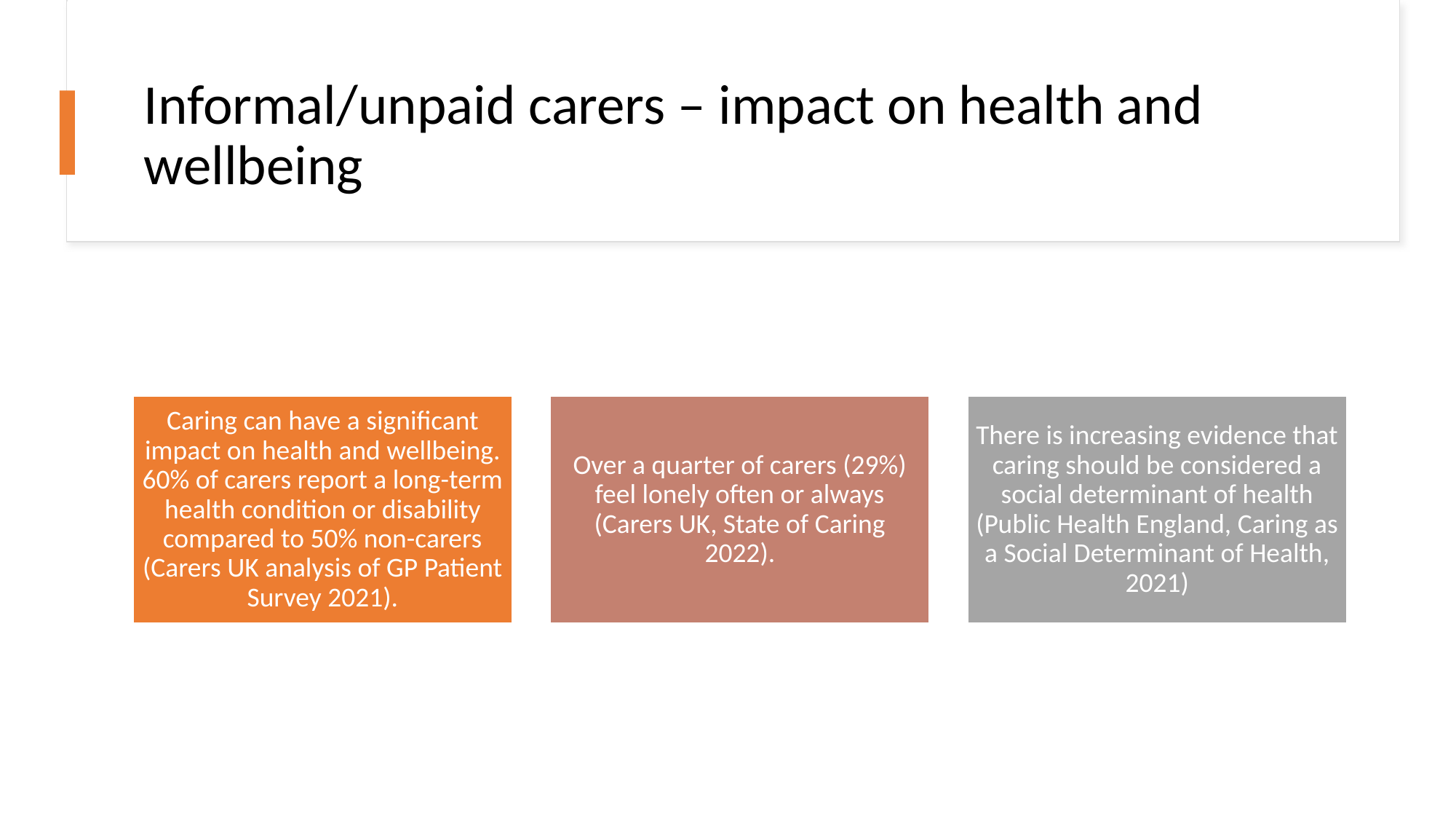

# Informal/unpaid carers – impact on health and wellbeing

Caring can have a significant impact on health and wellbeing. 60% of carers report a long-term health condition or disability compared to 50% non-carers (Carers UK analysis of GP Patient Survey 2021).
Over a quarter of carers (29%) feel lonely often or always (Carers UK, State of Caring 2022).
There is increasing evidence that caring should be considered a social determinant of health (Public Health England, Caring as a Social Determinant of Health, 2021)